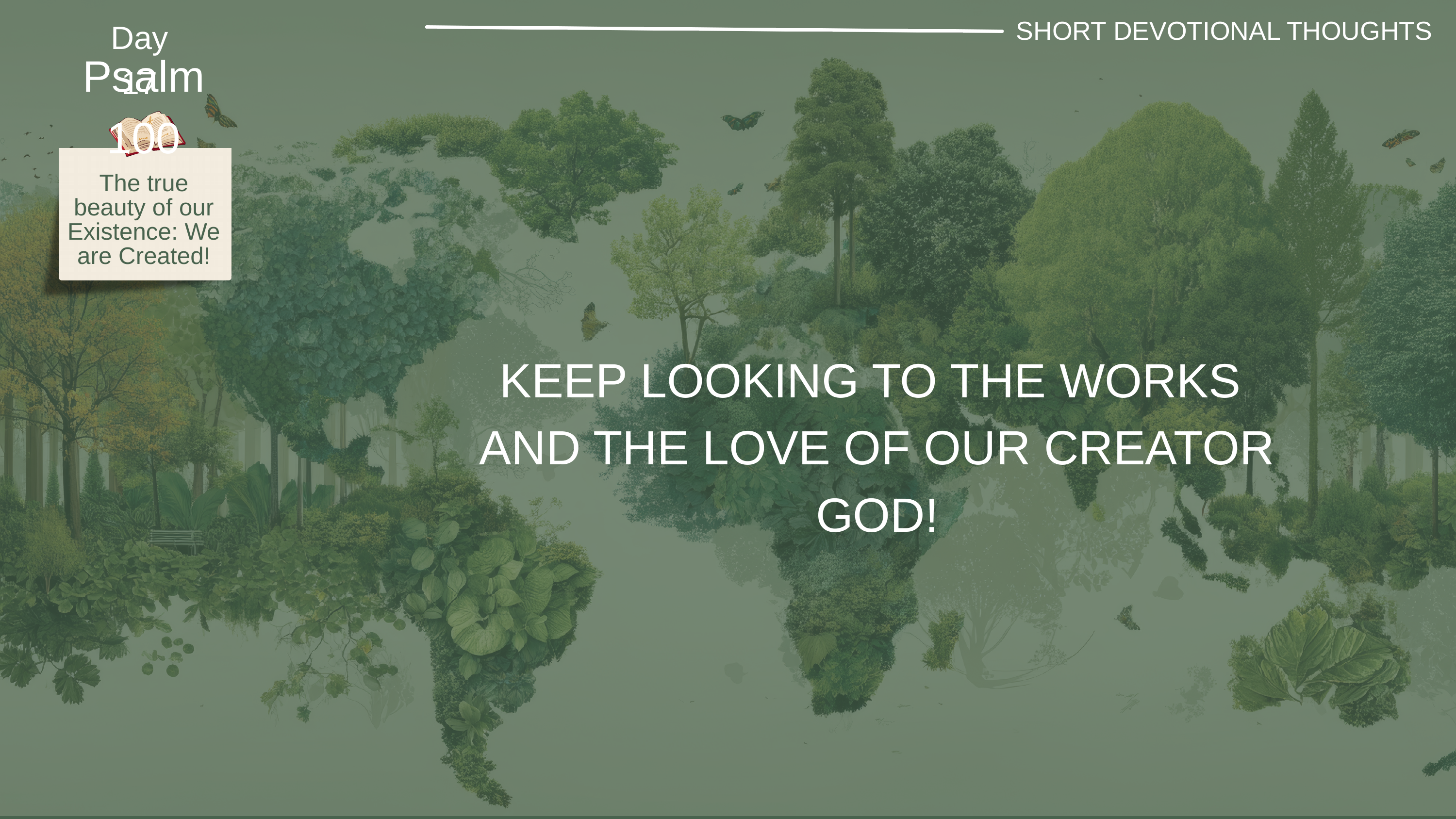

SHORT DEVOTIONAL THOUGHTS
Day 17

Psalm 100

The true beauty of our Existence: We are Created!
KEEP LOOKING TO THE WORKS  AND THE LOVE OF OUR CREATOR GOD!